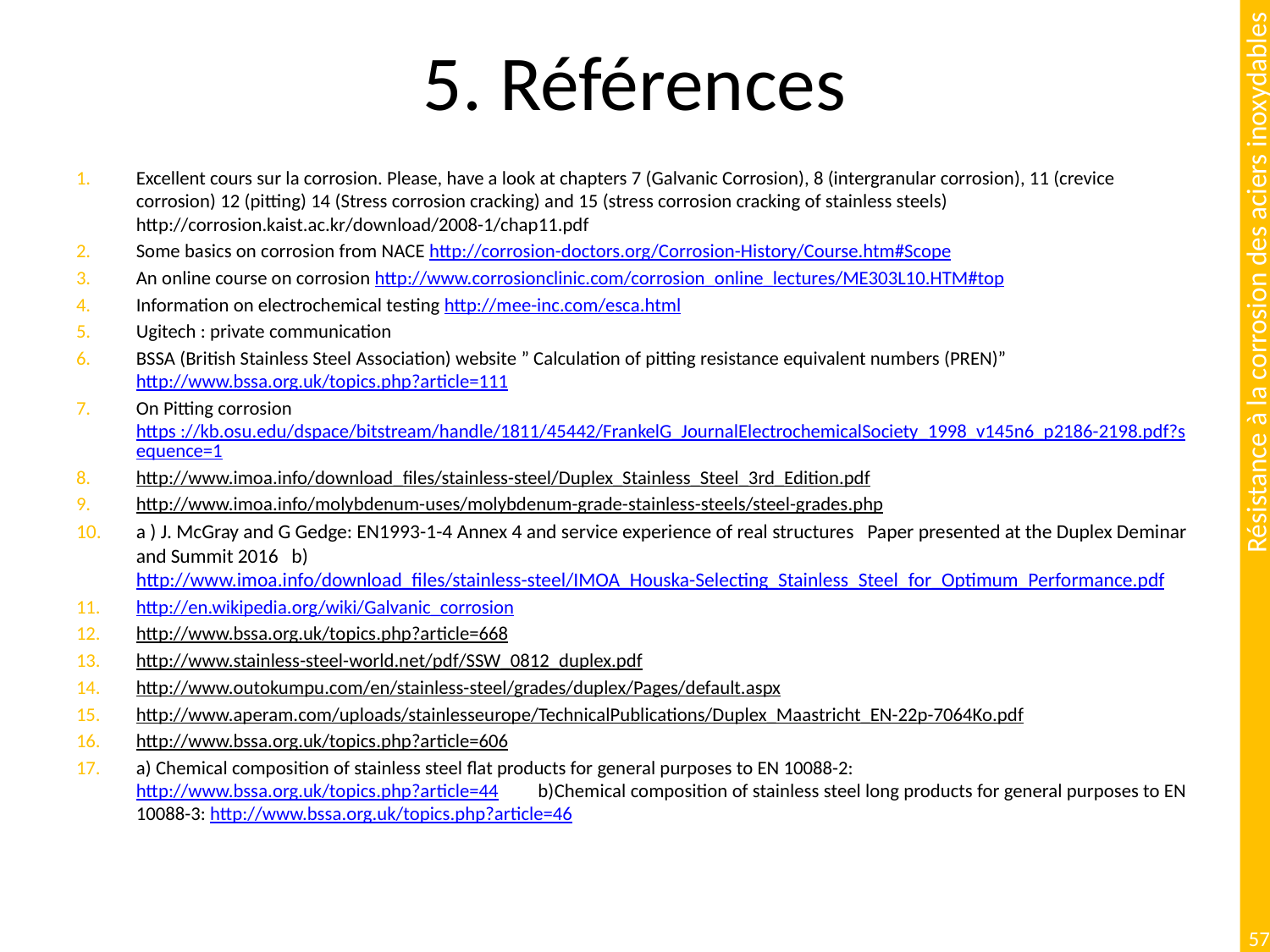

# 5. Références
Excellent cours sur la corrosion. Please, have a look at chapters 7 (Galvanic Corrosion), 8 (intergranular corrosion), 11 (crevice corrosion) 12 (pitting) 14 (Stress corrosion cracking) and 15 (stress corrosion cracking of stainless steels) http://corrosion.kaist.ac.kr/download/2008-1/chap11.pdf
Some basics on corrosion from NACE http://corrosion-doctors.org/Corrosion-History/Course.htm#Scope
An online course on corrosion http://www.corrosionclinic.com/corrosion_online_lectures/ME303L10.HTM#top
Information on electrochemical testing http://mee-inc.com/esca.html
Ugitech : private communication
BSSA (British Stainless Steel Association) website ” Calculation of pitting resistance equivalent numbers (PREN)” http://www.bssa.org.uk/topics.php?article=111
On Pitting corrosion https ://kb.osu.edu/dspace/bitstream/handle/1811/45442/FrankelG_JournalElectrochemicalSociety_1998_v145n6_p2186-2198.pdf?sequence=1
http://www.imoa.info/download_files/stainless-steel/Duplex_Stainless_Steel_3rd_Edition.pdf
http://www.imoa.info/molybdenum-uses/molybdenum-grade-stainless-steels/steel-grades.php
a ) J. McGray and G Gedge: EN1993-1-4 Annex 4 and service experience of real structures   Paper presented at the Duplex Deminar and Summit 2016   b)  http://www.imoa.info/download_files/stainless-steel/IMOA_Houska-Selecting_Stainless_Steel_for_Optimum_Performance.pdf
http://en.wikipedia.org/wiki/Galvanic_corrosion
http://www.bssa.org.uk/topics.php?article=668
http://www.stainless-steel-world.net/pdf/SSW_0812_duplex.pdf
http://www.outokumpu.com/en/stainless-steel/grades/duplex/Pages/default.aspx
http://www.aperam.com/uploads/stainlesseurope/TechnicalPublications/Duplex_Maastricht_EN-22p-7064Ko.pdf
http://www.bssa.org.uk/topics.php?article=606
a) Chemical composition of stainless steel flat products for general purposes to EN 10088-2: http://www.bssa.org.uk/topics.php?article=44         b)Chemical composition of stainless steel long products for general purposes to EN 10088-3: http://www.bssa.org.uk/topics.php?article=46

57